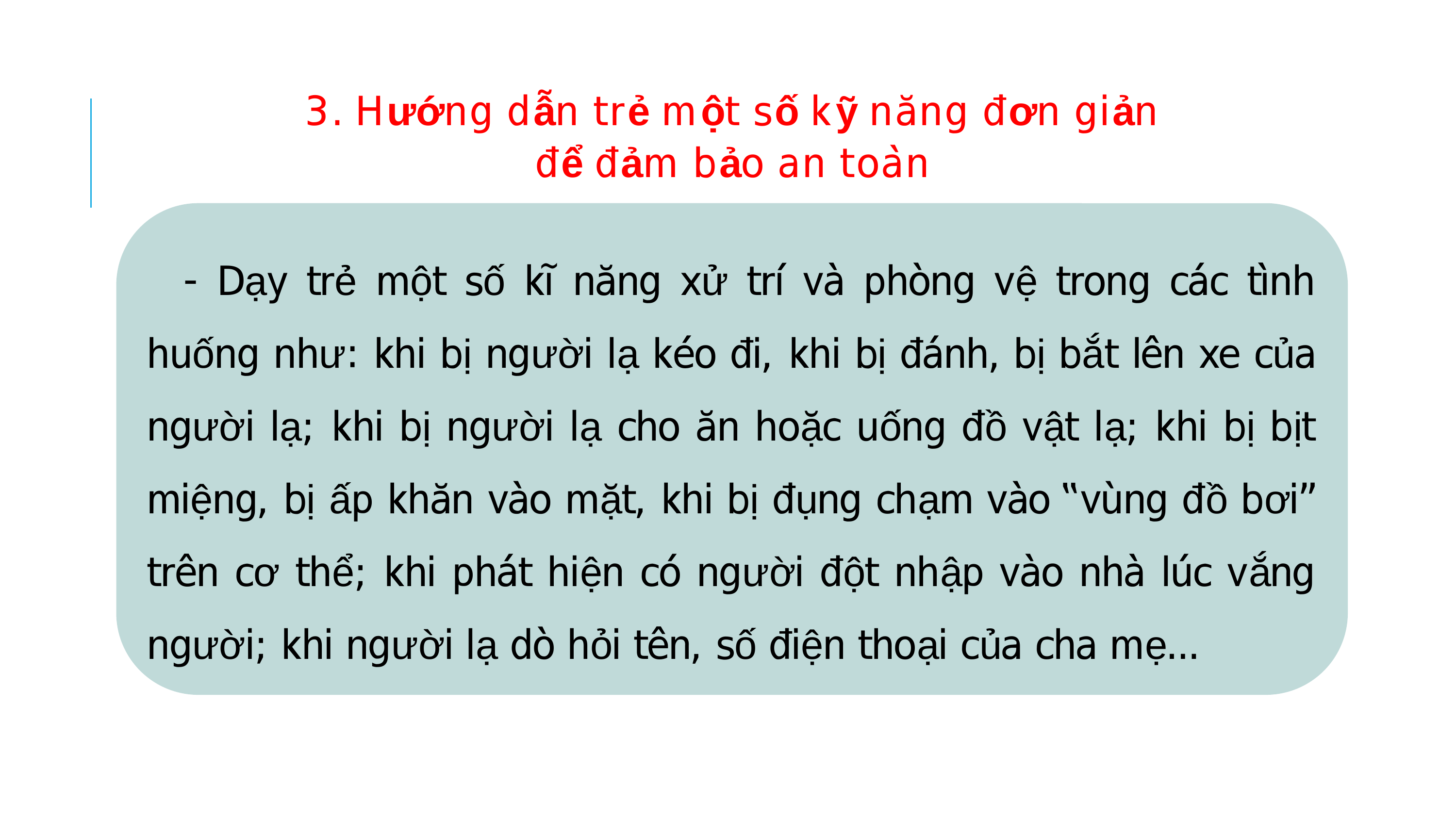

3. Hướng dẫn trẻ một số kỹ năng đơn giản
để đảm bảo an toàn
- Dạy trẻ một số kĩ năng xử trí và phòng vệ trong các tình huống như: khi bị người lạ kéo đi, khi bị đánh, bị bắt lên xe của người lạ; khi bị người lạ cho ăn hoặc uống đồ vật lạ; khi bị bịt miệng, bị ấp khăn vào mặt, khi bị đụng chạm vào “vùng đồ bơi” trên cơ thể; khi phát hiện có người đột nhập vào nhà lúc vắng người; khi người lạ dò hỏi tên, số điện thoại của cha mẹ…